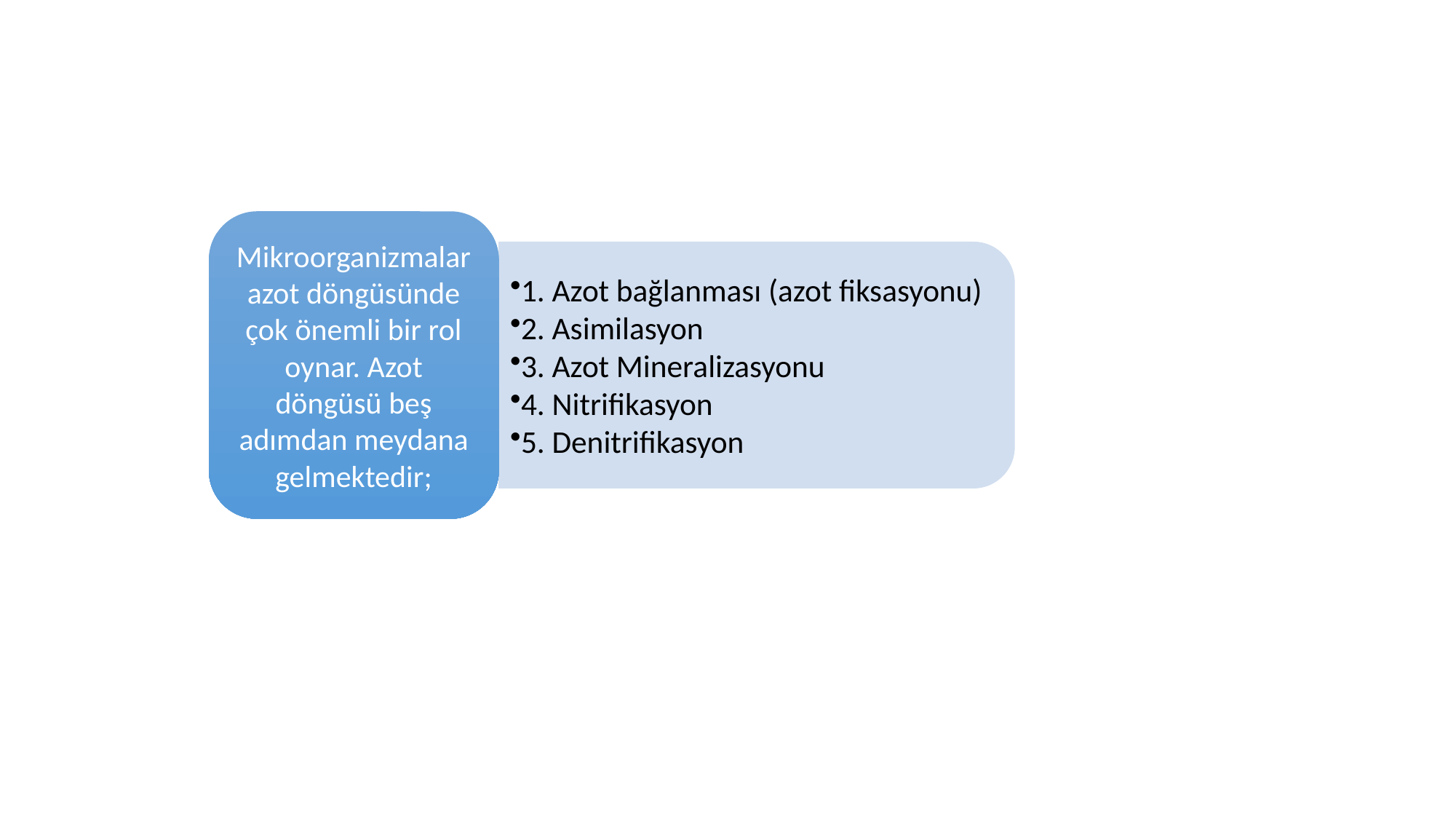

Mikroorganizmalar azot döngüsünde çok önemli bir rol oynar. Azot döngüsü beş adımdan meydana gelmektedir;
1. Azot bağlanması (azot fiksasyonu)
2. Asimilasyon
3. Azot Mineralizasyonu
4. Nitrifikasyon
5. Denitrifikasyon